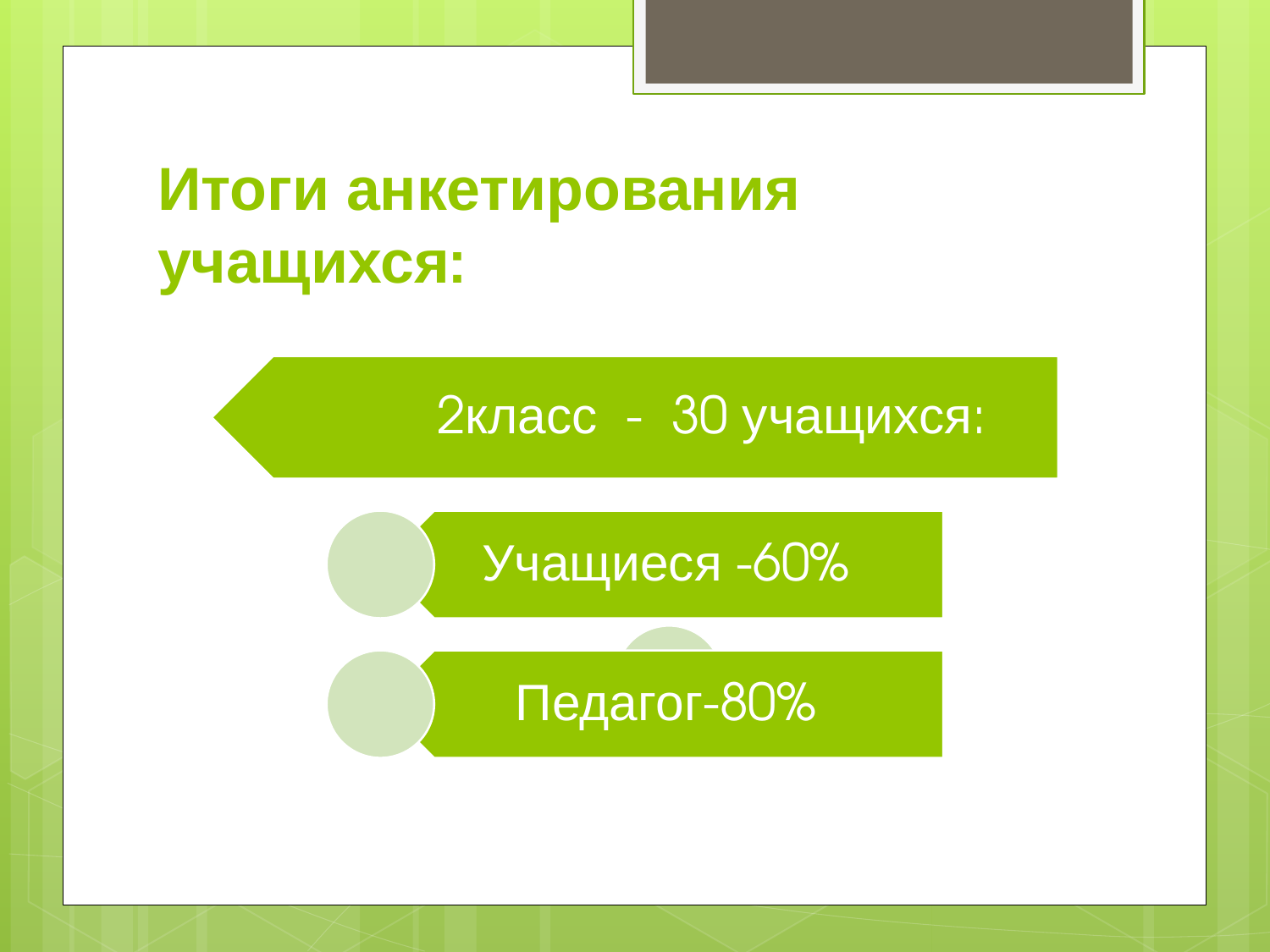

# Итоги анкетирования учащихся:

          2класс  -  30 учащихся:
Учащиеся -60%
Педагог-80%